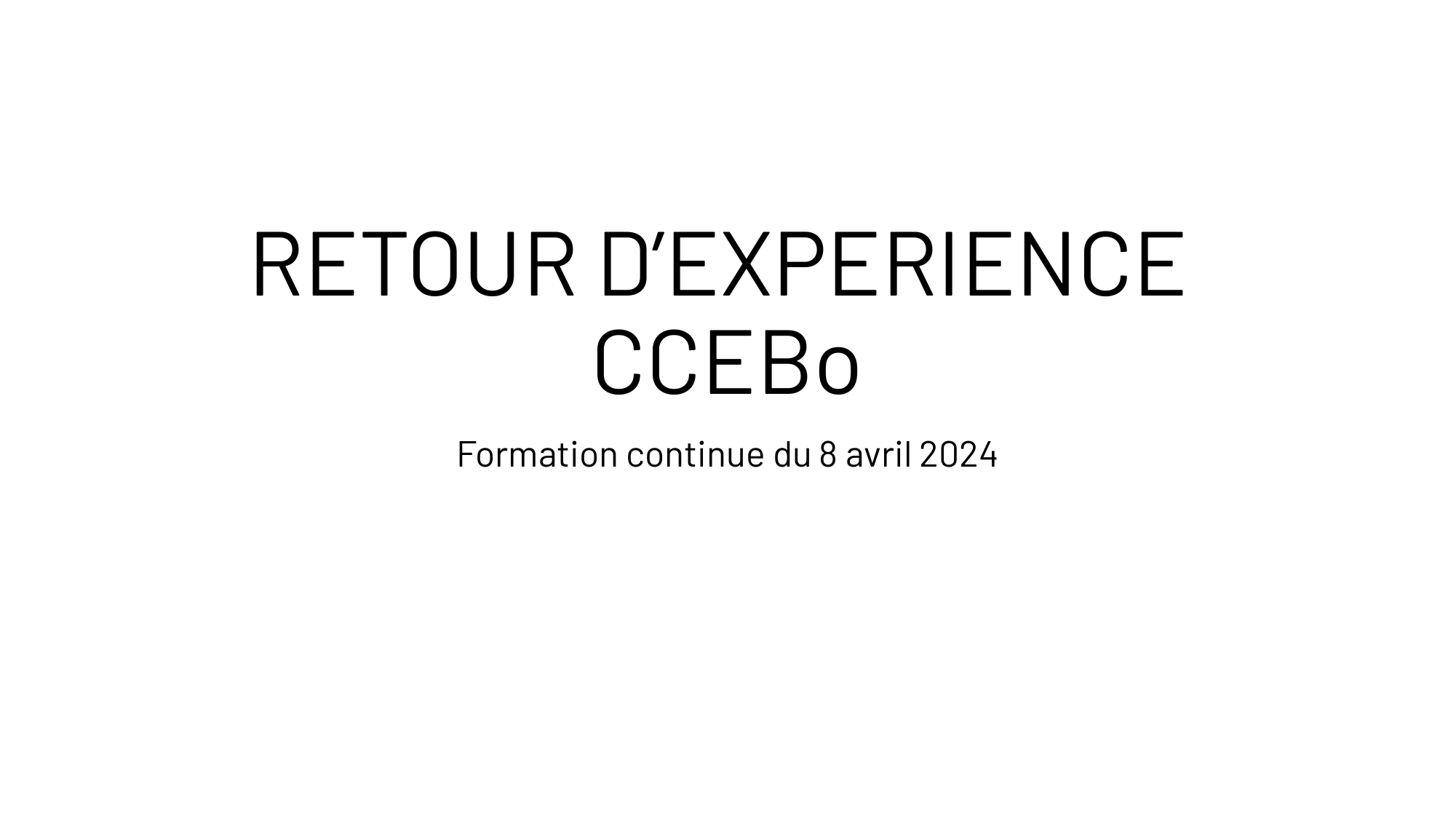

# RETOUR D’EXPERIENCE CCEBo
Formation continue du 8 avril 2024